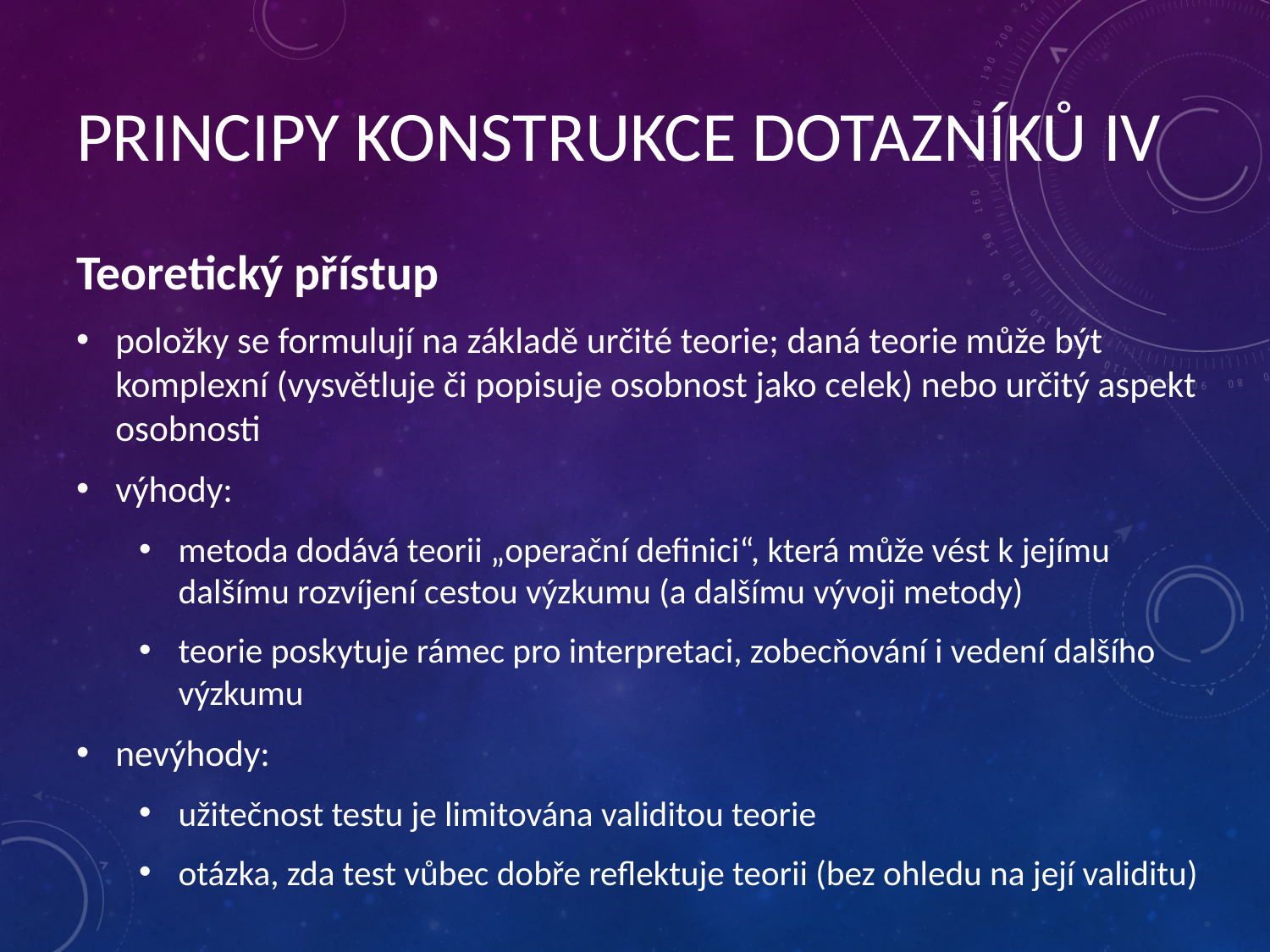

# Principy konstrukce dotazníků IV
Teoretický přístup
položky se formulují na základě určité teorie; daná teorie může být komplexní (vysvětluje či popisuje osobnost jako celek) nebo určitý aspekt osobnosti
výhody:
metoda dodává teorii „operační definici“, která může vést k jejímu dalšímu rozvíjení cestou výzkumu (a dalšímu vývoji metody)
teorie poskytuje rámec pro interpretaci, zobecňování i vedení dalšího výzkumu
nevýhody:
užitečnost testu je limitována validitou teorie
otázka, zda test vůbec dobře reflektuje teorii (bez ohledu na její validitu)